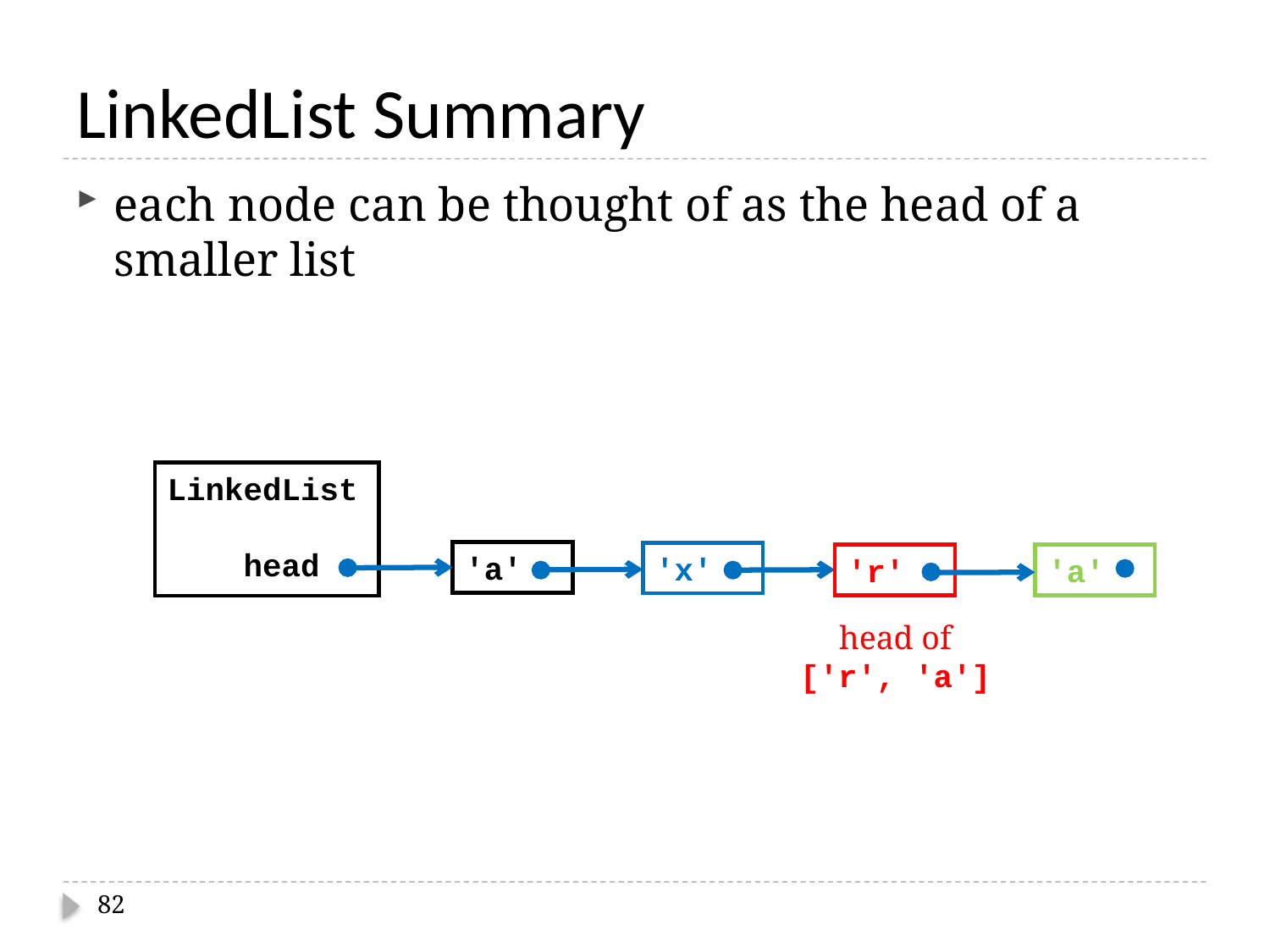

# LinkedList Summary
each node can be thought of as the head of a smaller list

LinkedList

    head
'a'
'x'
'r'
'a'

head of
['r', 'a']
82